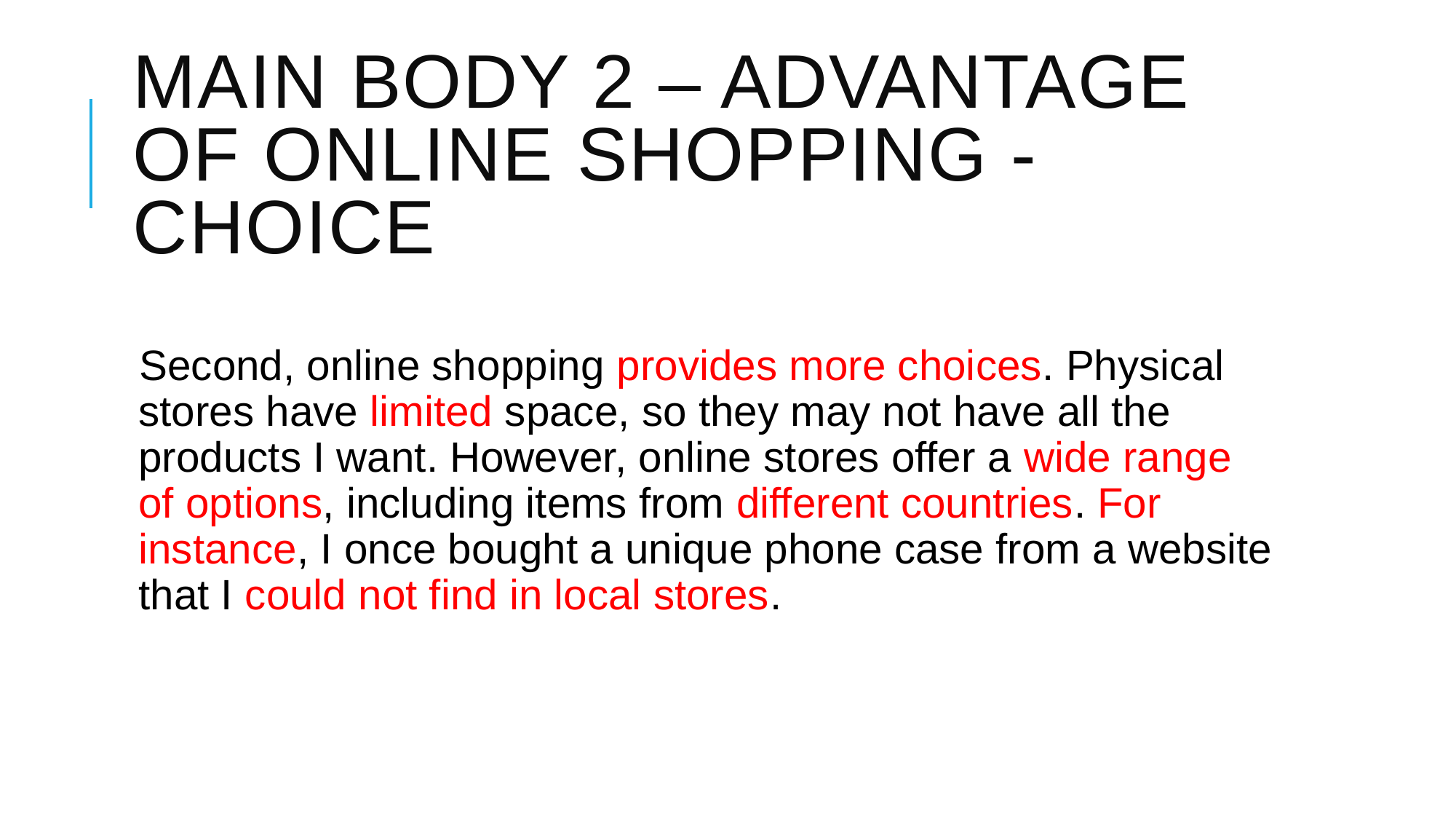

# Main body 2 – advantage of online shopping - choice
Second, online shopping provides more choices. Physical stores have limited space, so they may not have all the products I want. However, online stores offer a wide range of options, including items from different countries. For instance, I once bought a unique phone case from a website that I could not find in local stores.